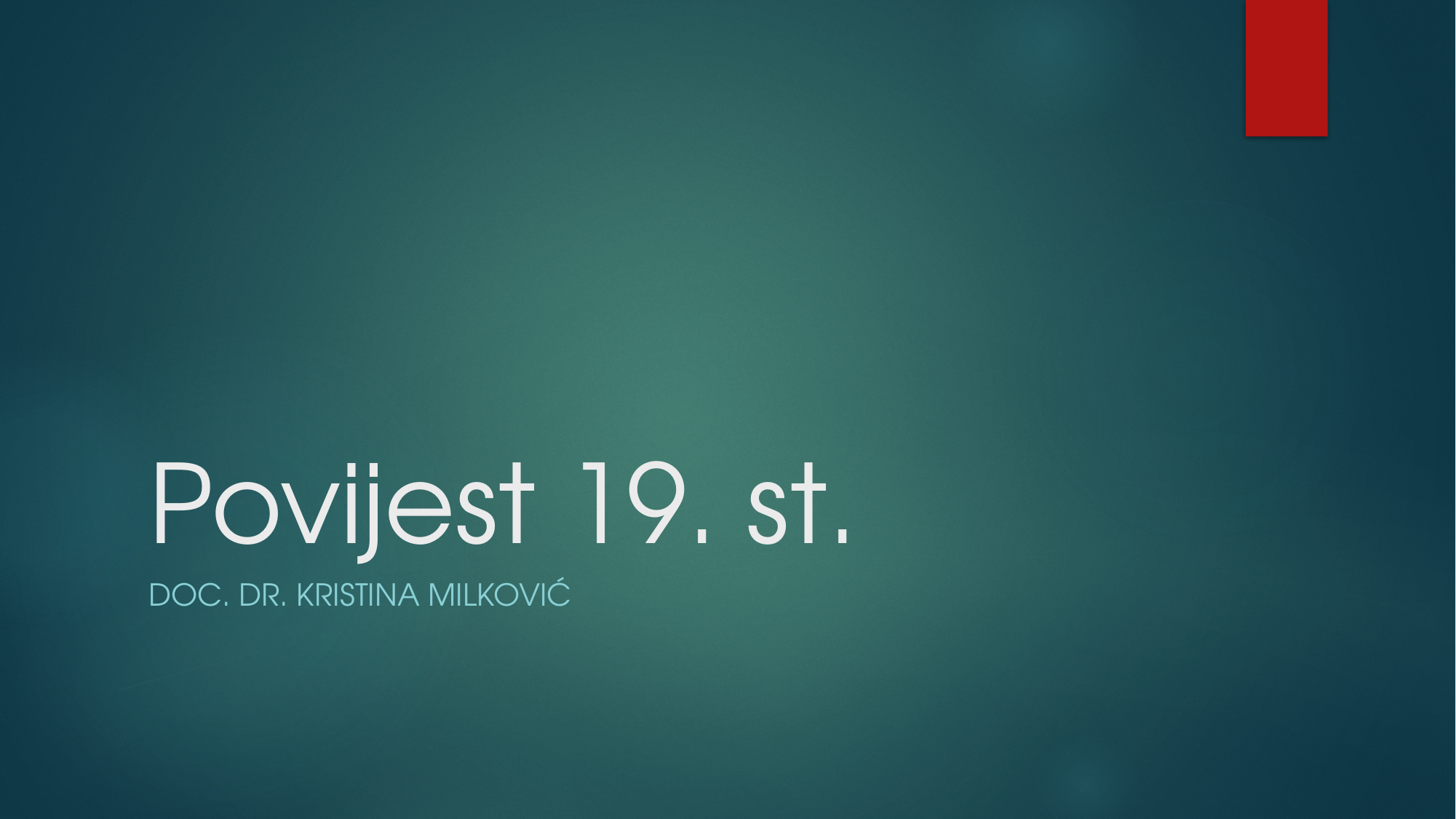

# Povijest 19. st.
Doc. dr. Kristina Milković